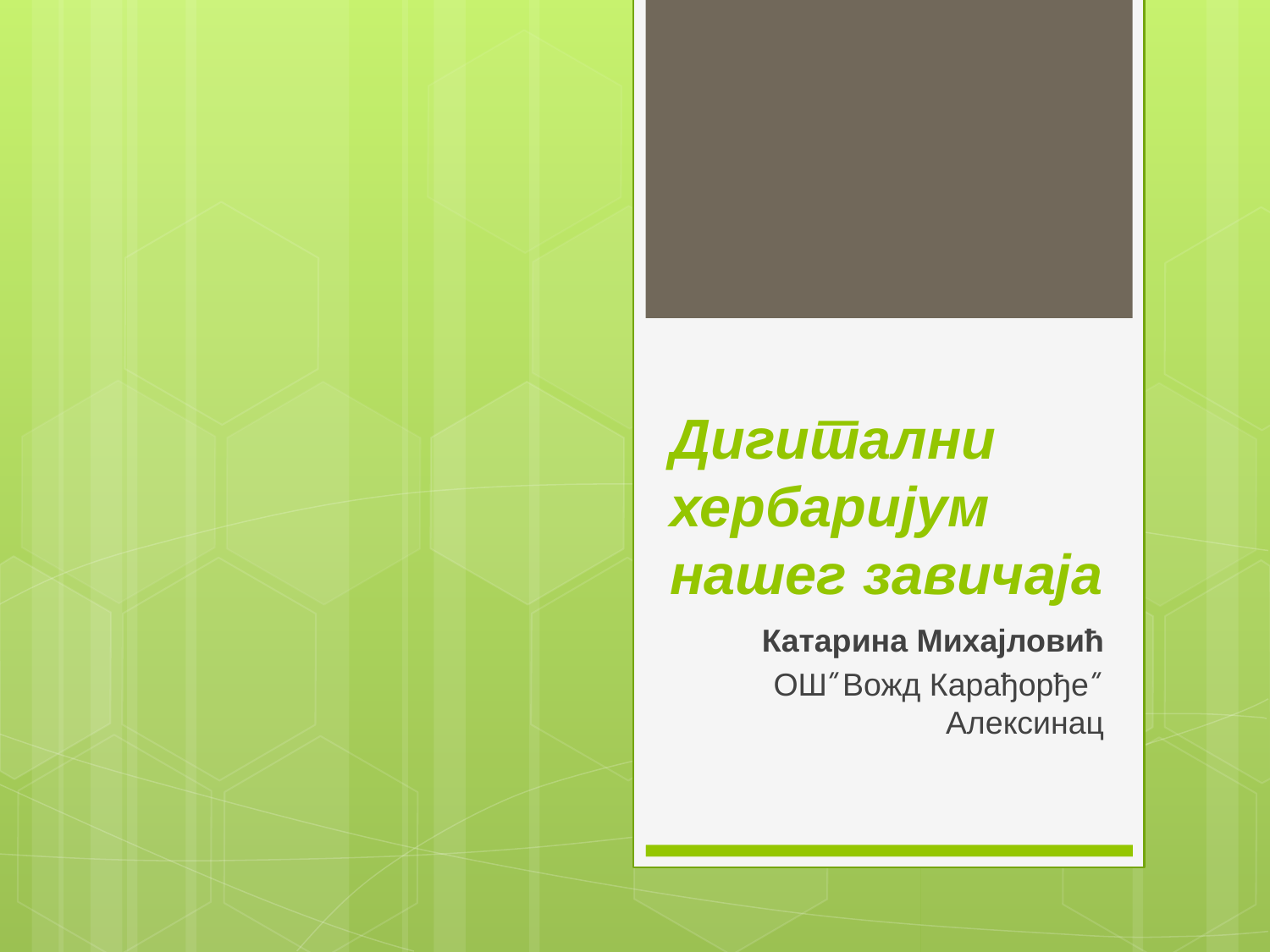

# Дигитални хербаријум нашег завичаја
Катарина Михајловић
ОШ”Вожд Карађорђе” Алексинац